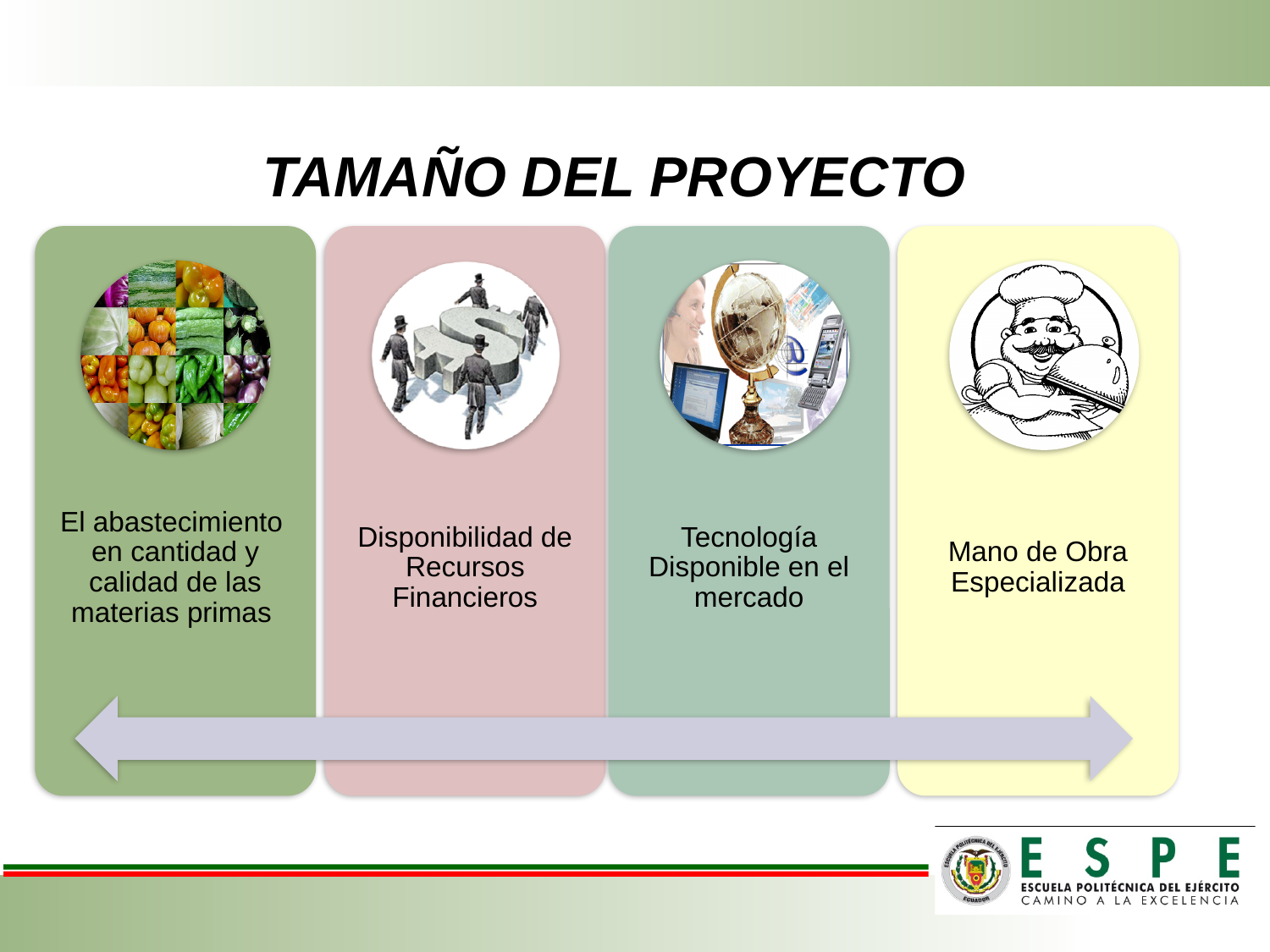

TAMAÑO DEL PROYECTO
El abastecimiento  en cantidad y calidad de las materias primas
Disponibilidad de Recursos Financieros
Tecnología Disponible en el mercado
Mano de Obra Especializada